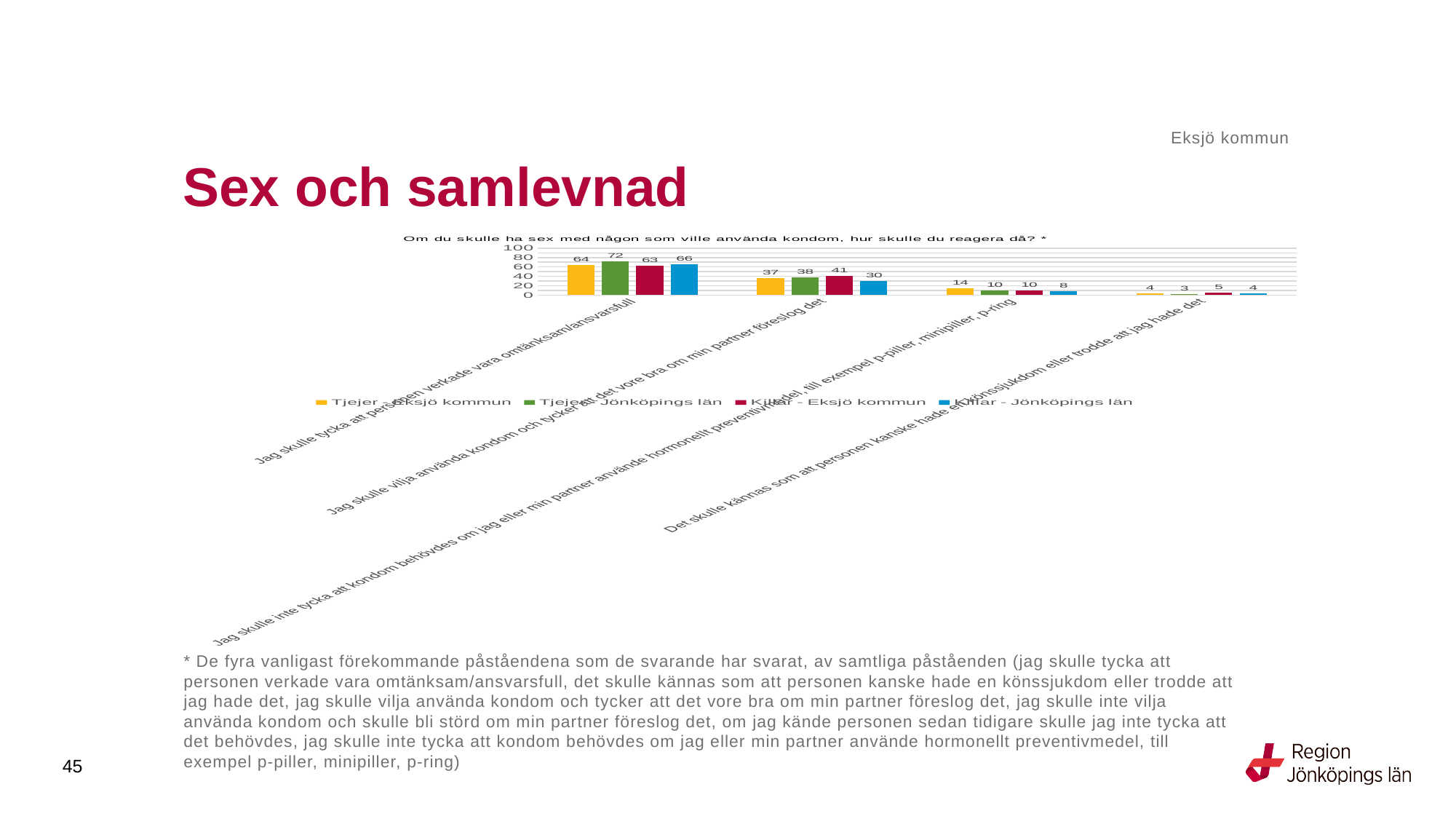

Eksjö kommun
# Sex och samlevnad

### Chart: Om du skulle ha sex med någon som ville använda kondom, hur skulle du reagera då? *

| Category | Tjejer - Eksjö kommun | Tjejer - Jönköpings län | Killar - Eksjö kommun | Killar - Jönköpings län |
|---|---|---|---|---|
| Jag skulle tycka att personen verkade vara omtänksam/ansvarsfull | 64.1667 | 71.542 | 62.8866 | 65.5269 |
| Jag skulle vilja använda kondom och tycker att det vore bra om min partner föreslog det | 36.6667 | 37.8557 | 41.2371 | 30.4955 |
| Jag skulle inte tycka att kondom behövdes om jag eller min partner använde hormonellt preventivmedel, till exempel p-piller, minipiller, p-ring | 14.1667 | 10.3905 | 10.3093 | 8.1647 |
| Det skulle kännas som att personen kanske hade en könssjukdom eller trodde att jag hade det | 4.1667 | 2.548 | 5.1546 | 4.2219 |
* De fyra vanligast förekommande påståendena som de svarande har svarat, av samtliga påståenden (jag skulle tycka att personen verkade vara omtänksam/ansvarsfull, det skulle kännas som att personen kanske hade en könssjukdom eller trodde att jag hade det, jag skulle vilja använda kondom och tycker att det vore bra om min partner föreslog det, jag skulle inte vilja använda kondom och skulle bli störd om min partner föreslog det, om jag kände personen sedan tidigare skulle jag inte tycka att det behövdes, jag skulle inte tycka att kondom behövdes om jag eller min partner använde hormonellt preventivmedel, till exempel p-piller, minipiller, p-ring)
45